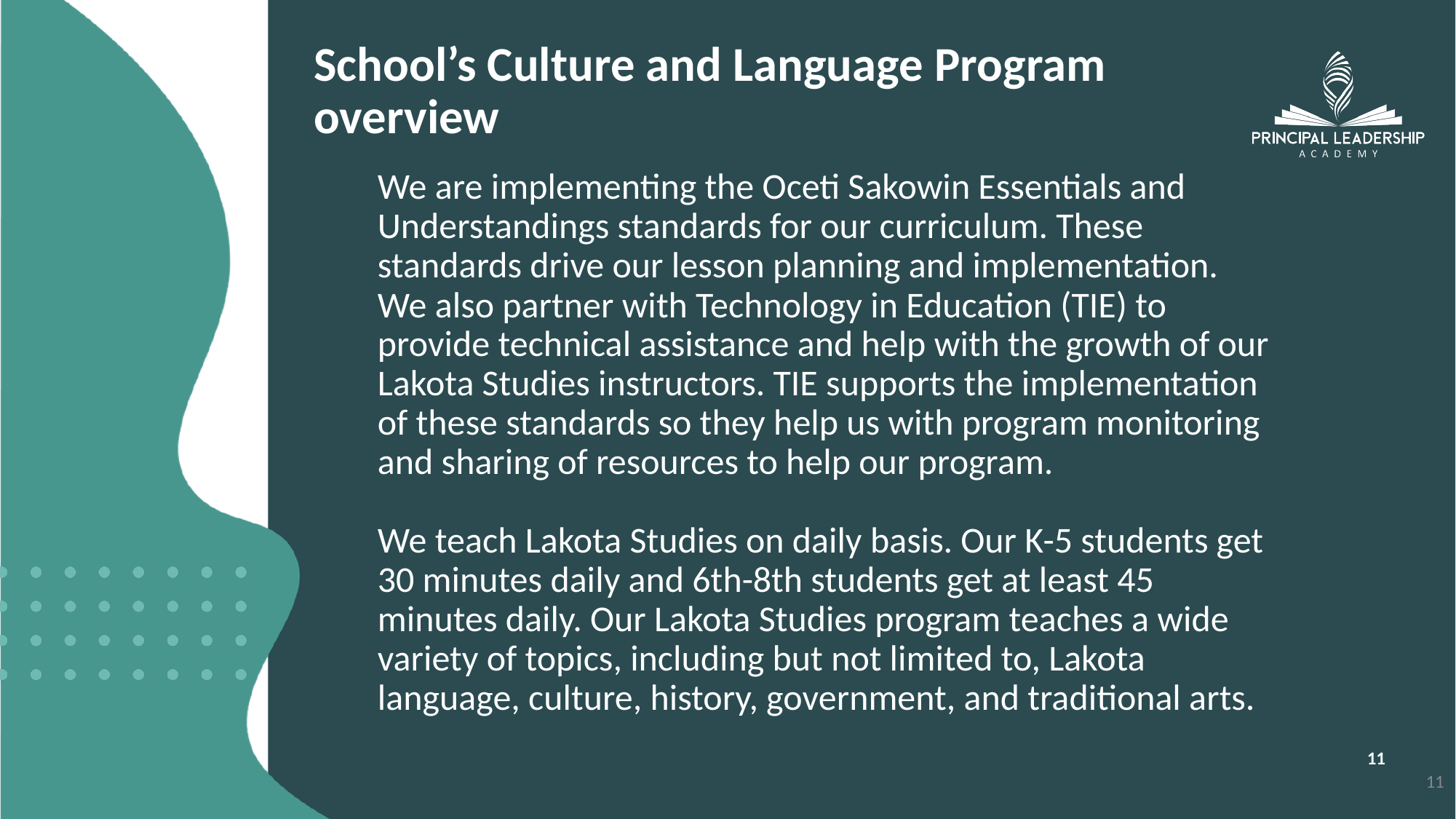

# School’s Culture and Language Program overview
We are implementing the Oceti Sakowin Essentials and Understandings standards for our curriculum. These standards drive our lesson planning and implementation. We also partner with Technology in Education (TIE) to provide technical assistance and help with the growth of our Lakota Studies instructors. TIE supports the implementation of these standards so they help us with program monitoring and sharing of resources to help our program.

We teach Lakota Studies on daily basis. Our K-5 students get 30 minutes daily and 6th-8th students get at least 45 minutes daily. Our Lakota Studies program teaches a wide variety of topics, including but not limited to, Lakota language, culture, history, government, and traditional arts.

11